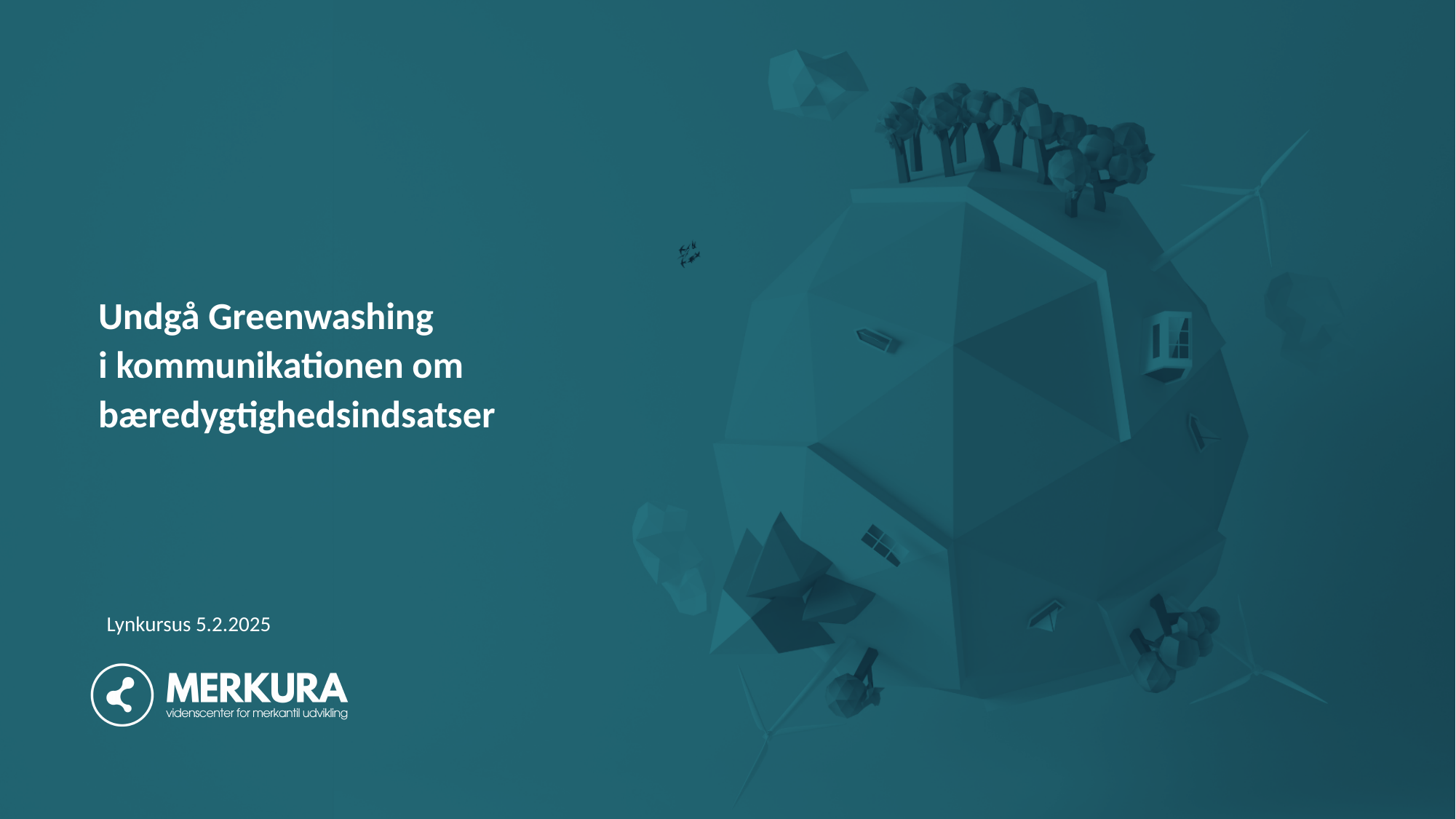

# Undgå Greenwashing i kommunikationen om bæredygtighedsindsatser
Lynkursus 5.2.2025